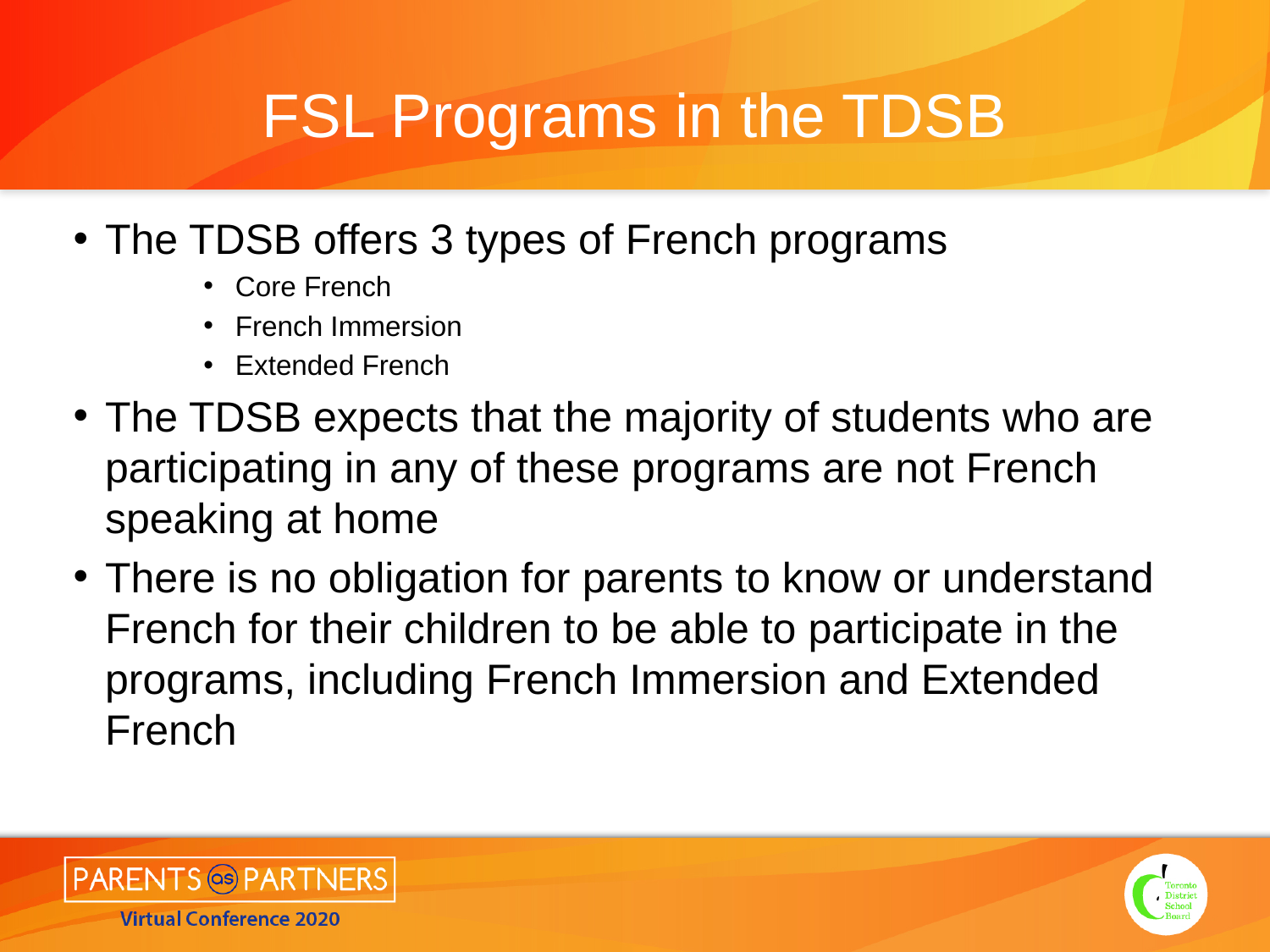

# FSL Programs in the TDSB
The TDSB offers 3 types of French programs
Core French
French Immersion
Extended French
The TDSB expects that the majority of students who are participating in any of these programs are not French speaking at home
There is no obligation for parents to know or understand French for their children to be able to participate in the programs, including French Immersion and Extended French